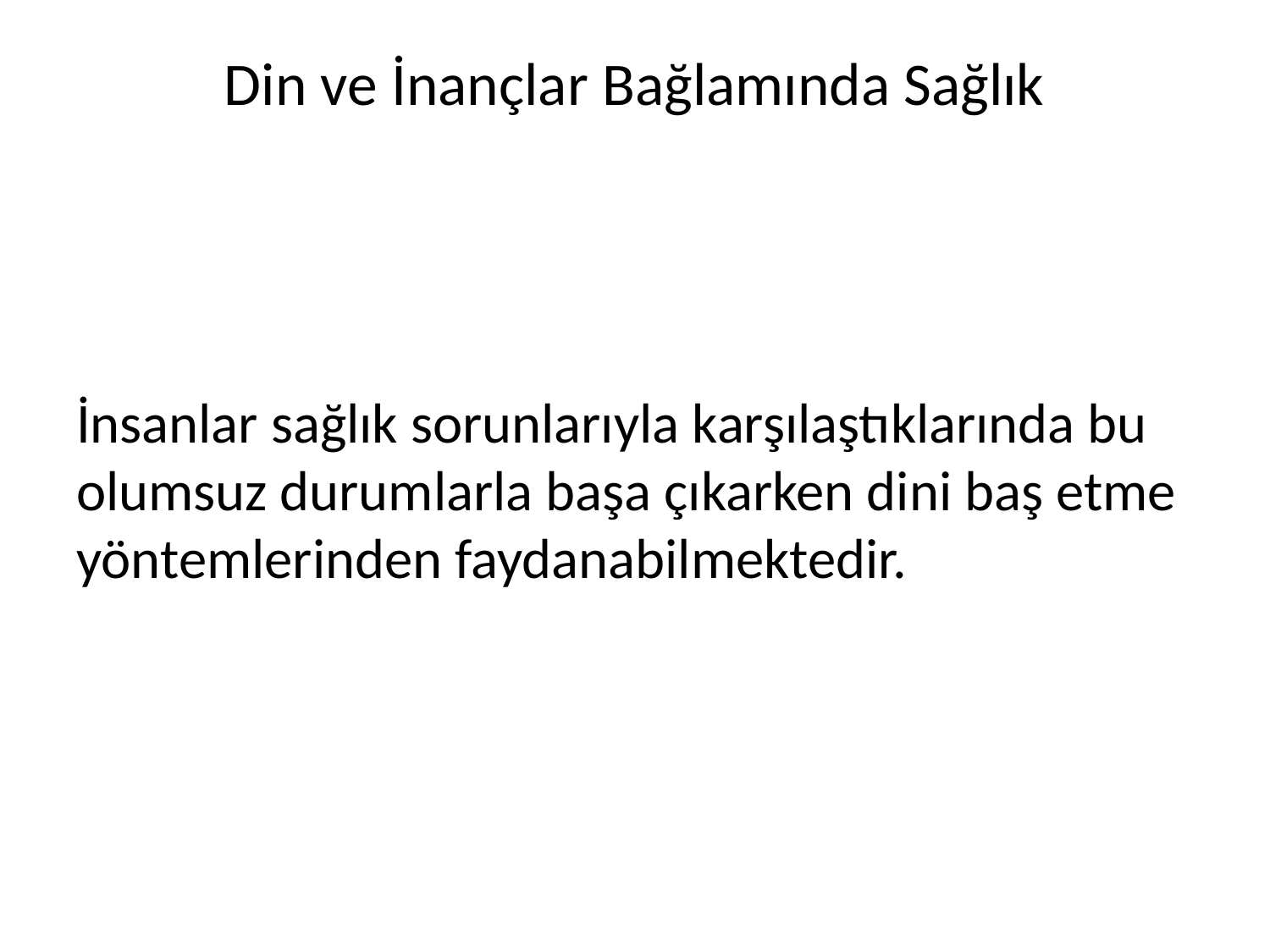

# Din ve İnançlar Bağlamında Sağlık

İnsanlar sağlık sorunlarıyla karşılaştıklarında bu olumsuz durumlarla başa çıkarken dini baş etme yöntemlerinden faydanabilmektedir.